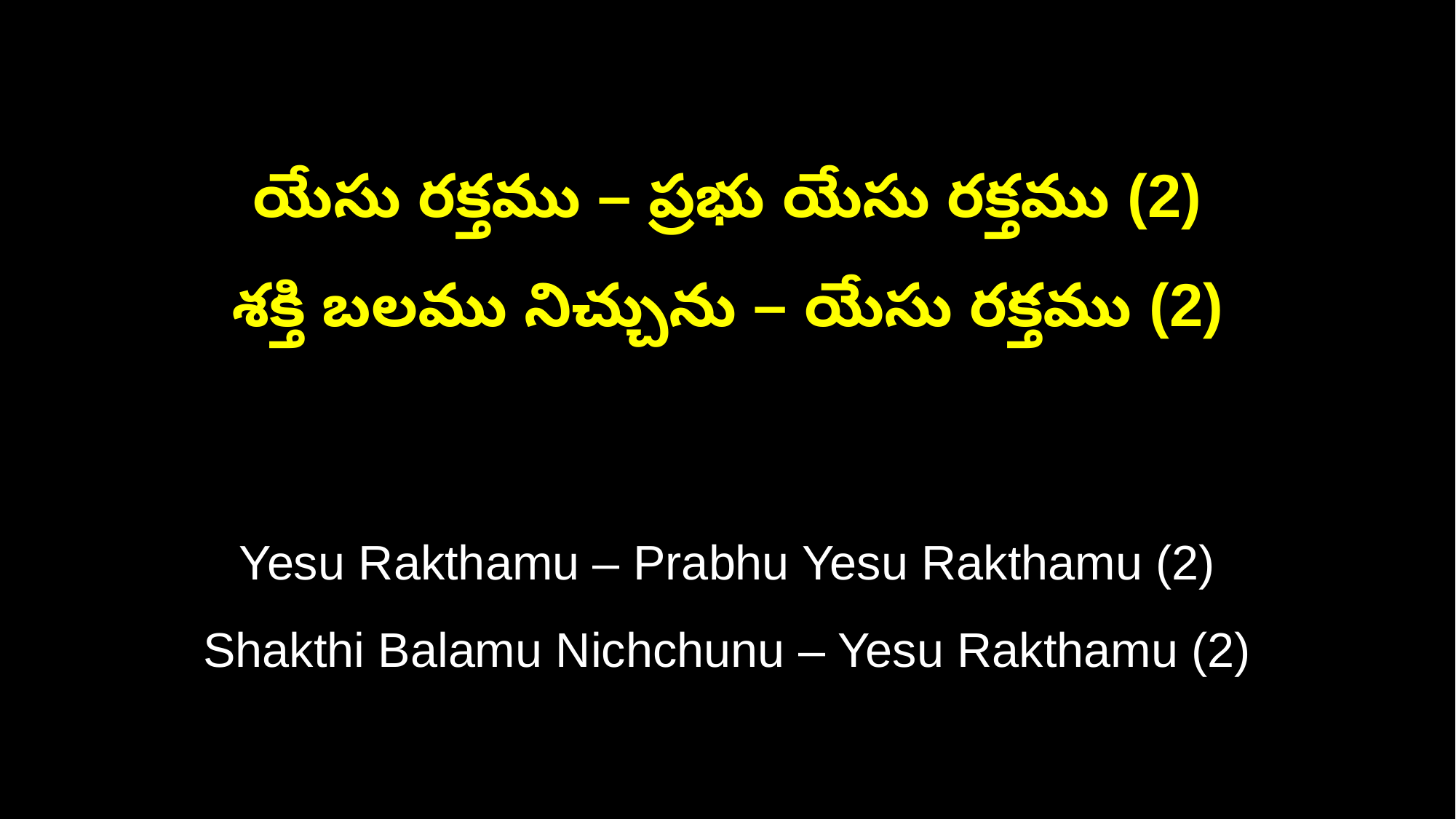

యేసు రక్తము – ప్రభు యేసు రక్తము (2)
శక్తి బలము నిచ్చును – యేసు రక్తము (2)
Yesu Rakthamu – Prabhu Yesu Rakthamu (2)
Shakthi Balamu Nichchunu – Yesu Rakthamu (2)